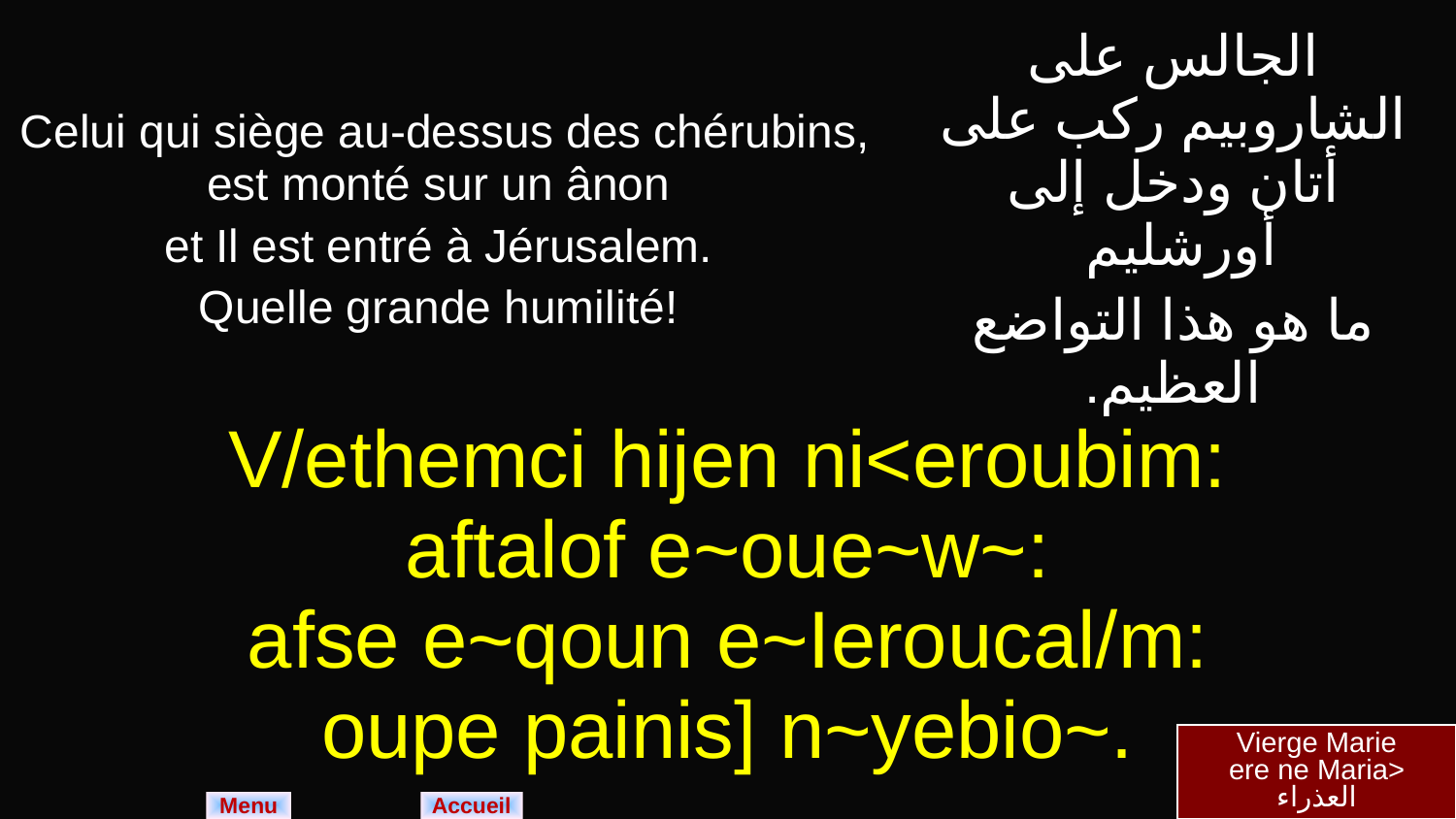

| Celui qui siège au-dessus des chérubins, est monté sur un ânon et Il est entré à Jérusalem. Quelle grande humilité! | الجالس على الشاروبيم ركب على أتان ودخل إلى أورشليم ما هو هذا التواضع العظيم. |
| --- | --- |
| V/ethemci hijen ni<eroubim: aftalof e~oue~w~: afse e~qoun e~Ieroucal/m: oupe painis] n~yebio~. |  |
Vierge Marie
<ere ne Maria
العذراء
Menu